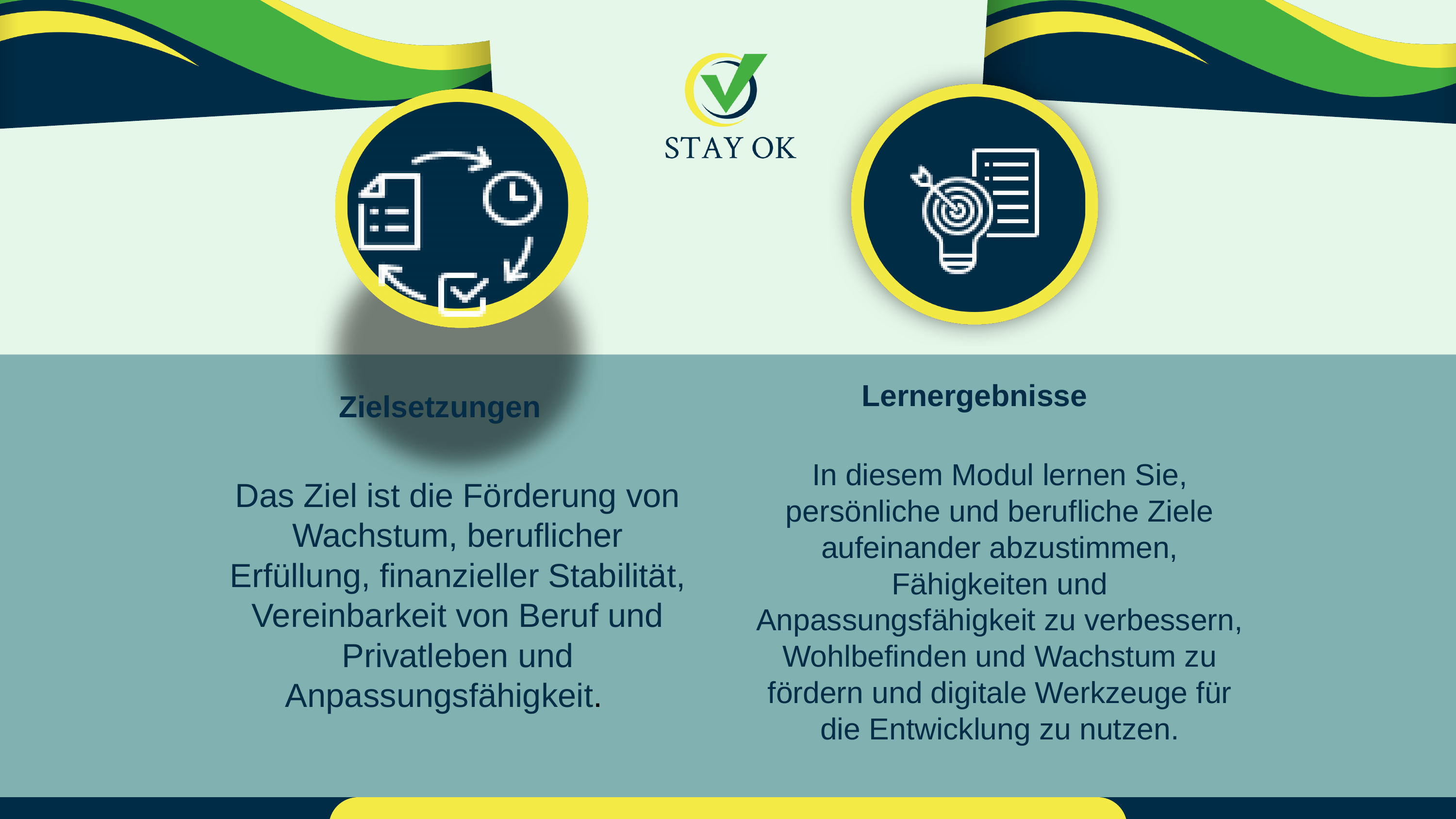

Lernergebnisse

Zielsetzungen
In diesem Modul lernen Sie, persönliche und berufliche Ziele aufeinander abzustimmen, Fähigkeiten und Anpassungsfähigkeit zu verbessern, Wohlbefinden und Wachstum zu fördern und digitale Werkzeuge für die Entwicklung zu nutzen.
Das Ziel ist die Förderung von Wachstum, beruflicher Erfüllung, finanzieller Stabilität, Vereinbarkeit von Beruf und Privatleben und Anpassungsfähigkeit.